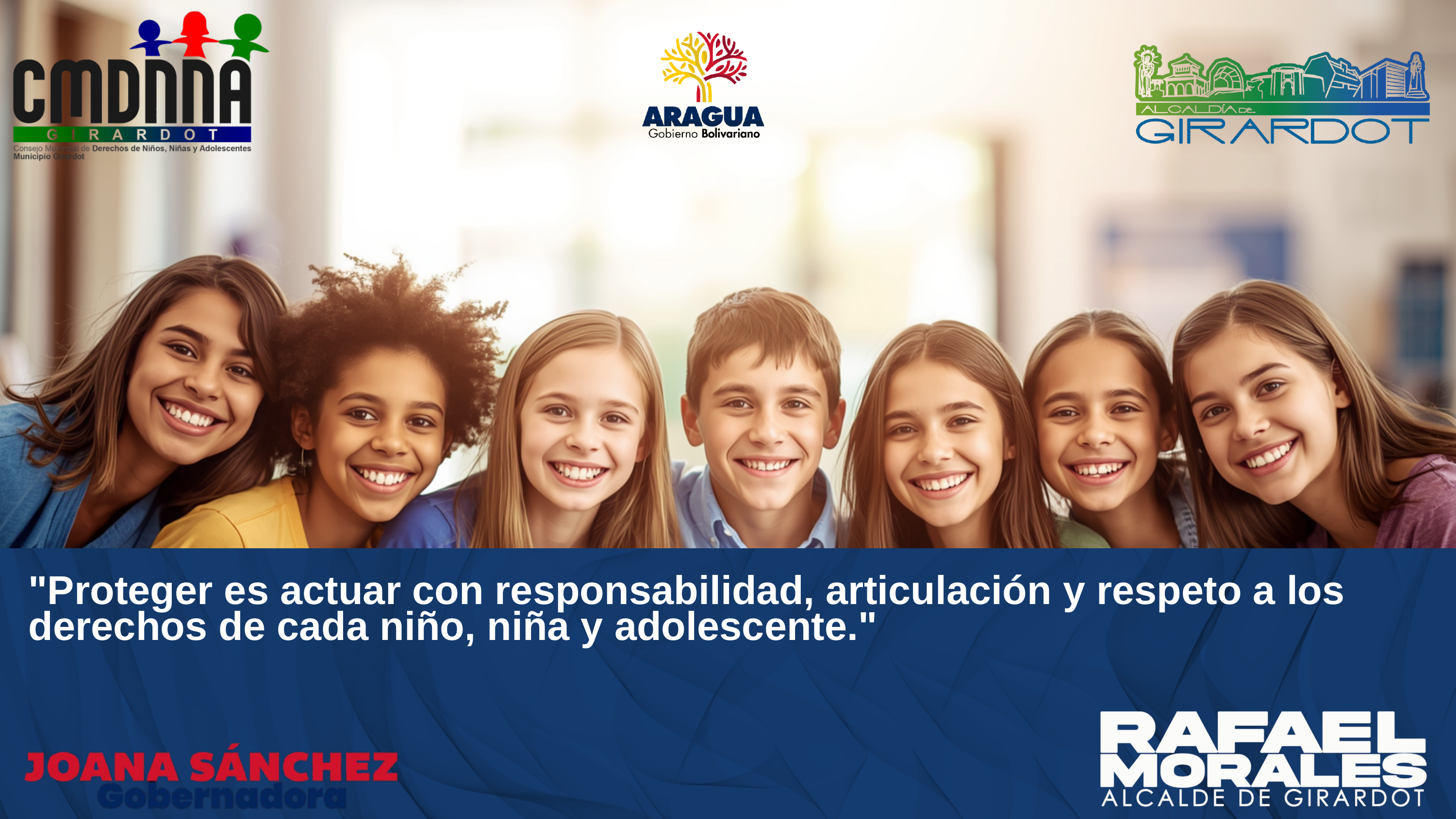

"Proteger es actuar con responsabilidad, articulación y respeto a los derechos de cada niño, niña y adolescente."